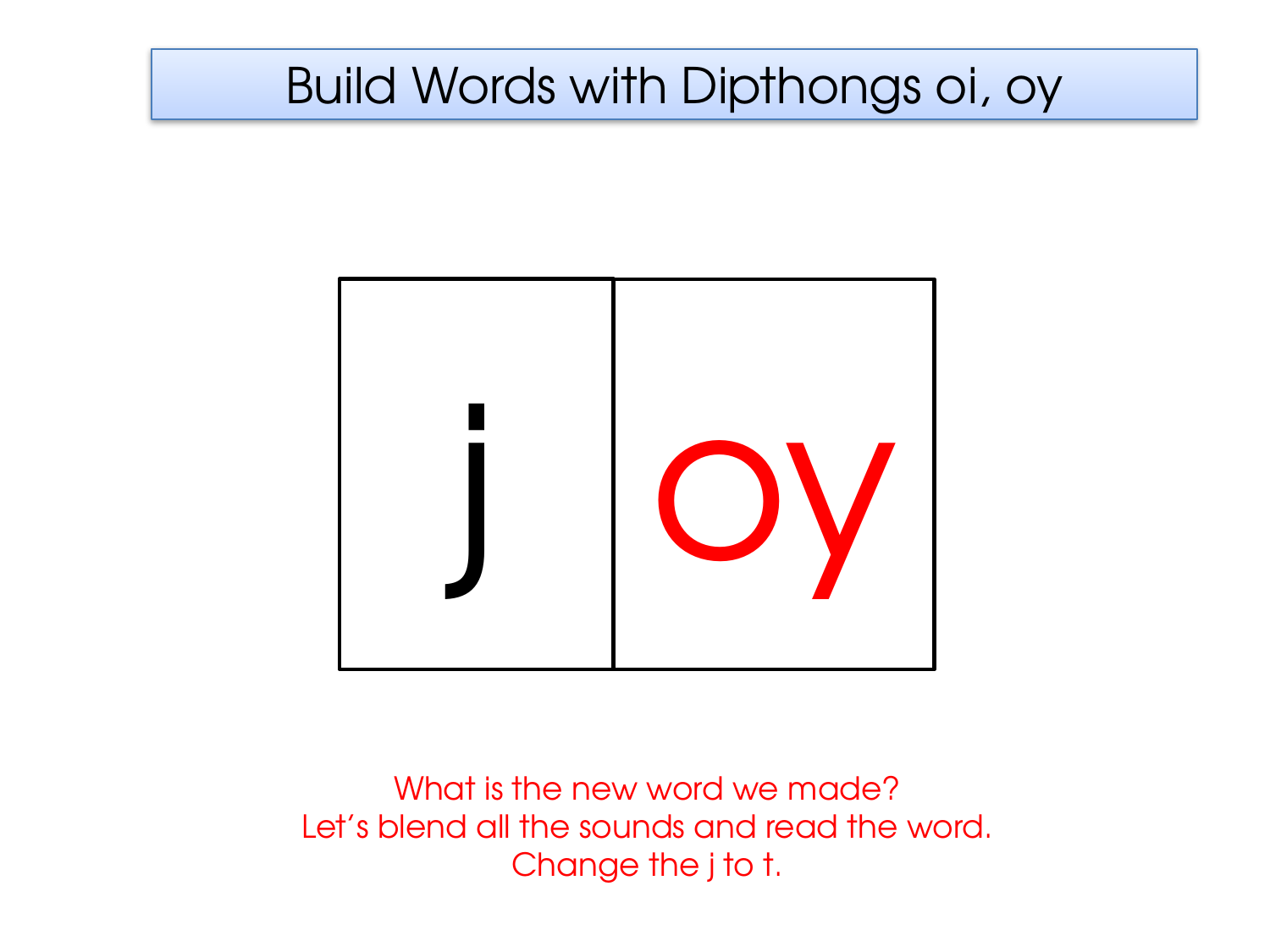

Build Words with Dipthongs oi, oy
j
oy
What is the new word we made?
Let’s blend all the sounds and read the word.
Change the j to t.